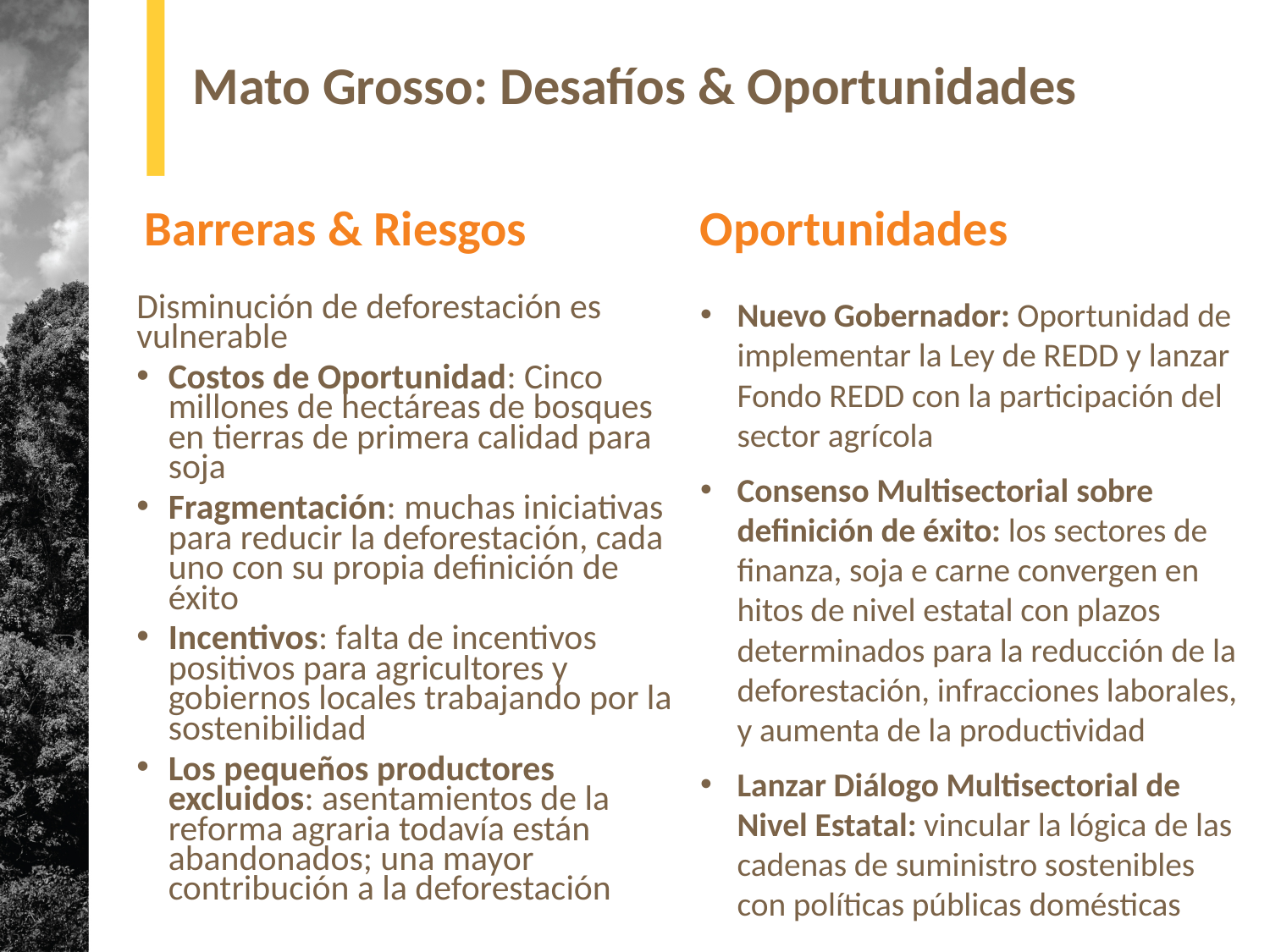

# Mato Grosso: Desafíos & Oportunidades
Barreras & Riesgos
Oportunidades
Nuevo Gobernador: Oportunidad de implementar la Ley de REDD y lanzar Fondo REDD con la participación del sector agrícola
Consenso Multisectorial sobre definición de éxito: los sectores de finanza, soja e carne convergen en hitos de nivel estatal con plazos determinados para la reducción de la deforestación, infracciones laborales, y aumenta de la productividad
Lanzar Diálogo Multisectorial de Nivel Estatal: vincular la lógica de las cadenas de suministro sostenibles con políticas públicas domésticas
Disminución de deforestación es vulnerable
Costos de Oportunidad: Cinco millones de hectáreas de bosques en tierras de primera calidad para soja
Fragmentación: muchas iniciativas para reducir la deforestación, cada uno con su propia definición de éxito
Incentivos: falta de incentivos positivos para agricultores y gobiernos locales trabajando por la sostenibilidad
Los pequeños productores excluidos: asentamientos de la reforma agraria todavía están abandonados; una mayor contribución a la deforestación